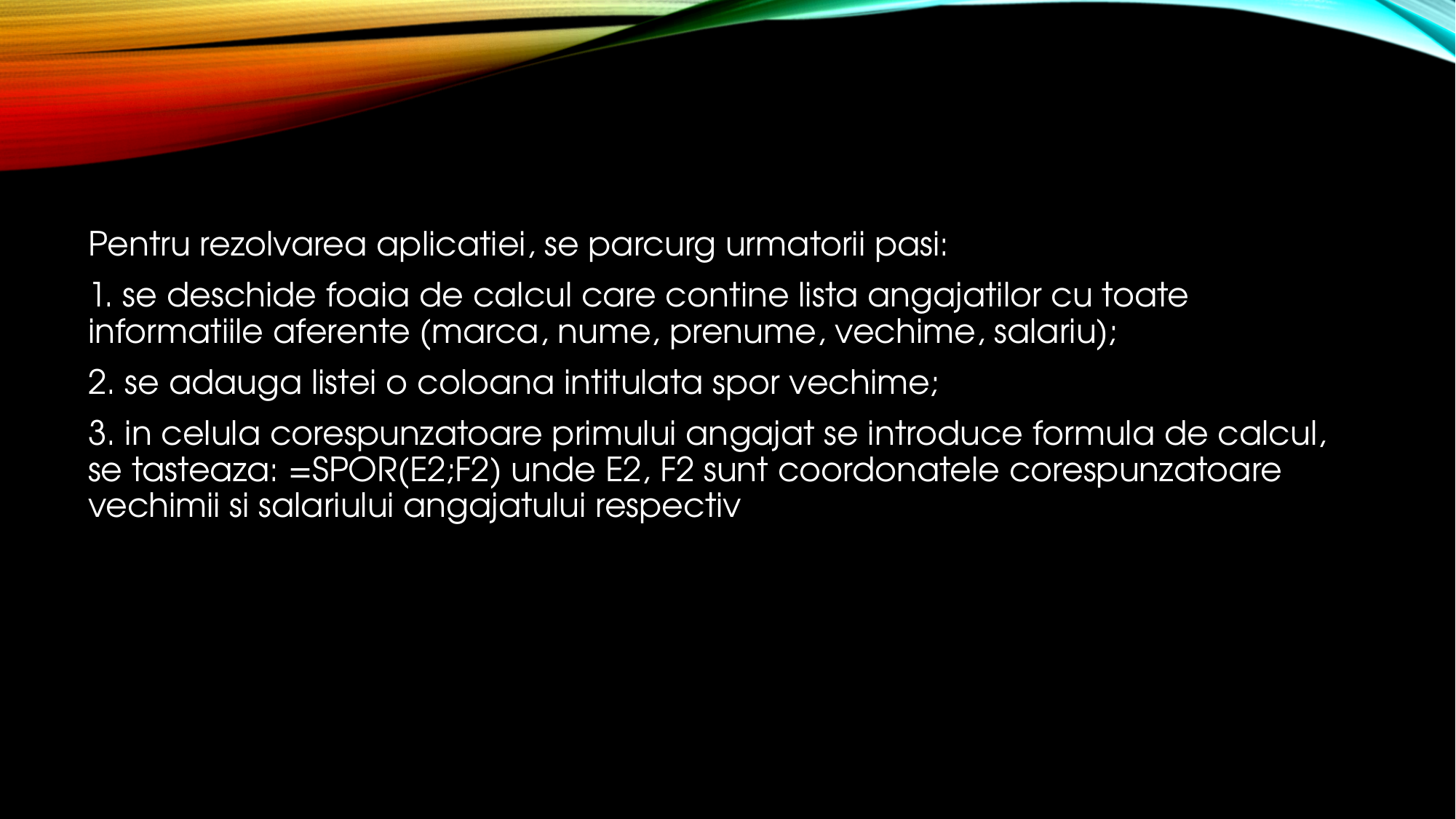

Pentru rezolvarea aplicatiei, se parcurg urmatorii pasi:
1. se deschide foaia de calcul care contine lista angajatilor cu toate informatiile aferente (marca, nume, prenume, vechime, salariu);
2. se adauga listei o coloana intitulata spor vechime;
3. in celula corespunzatoare primului angajat se introduce formula de calcul, se tasteaza: =SPOR(E2;F2) unde E2, F2 sunt coordonatele corespunzatoare  vechimii si salariului angajatului respectiv